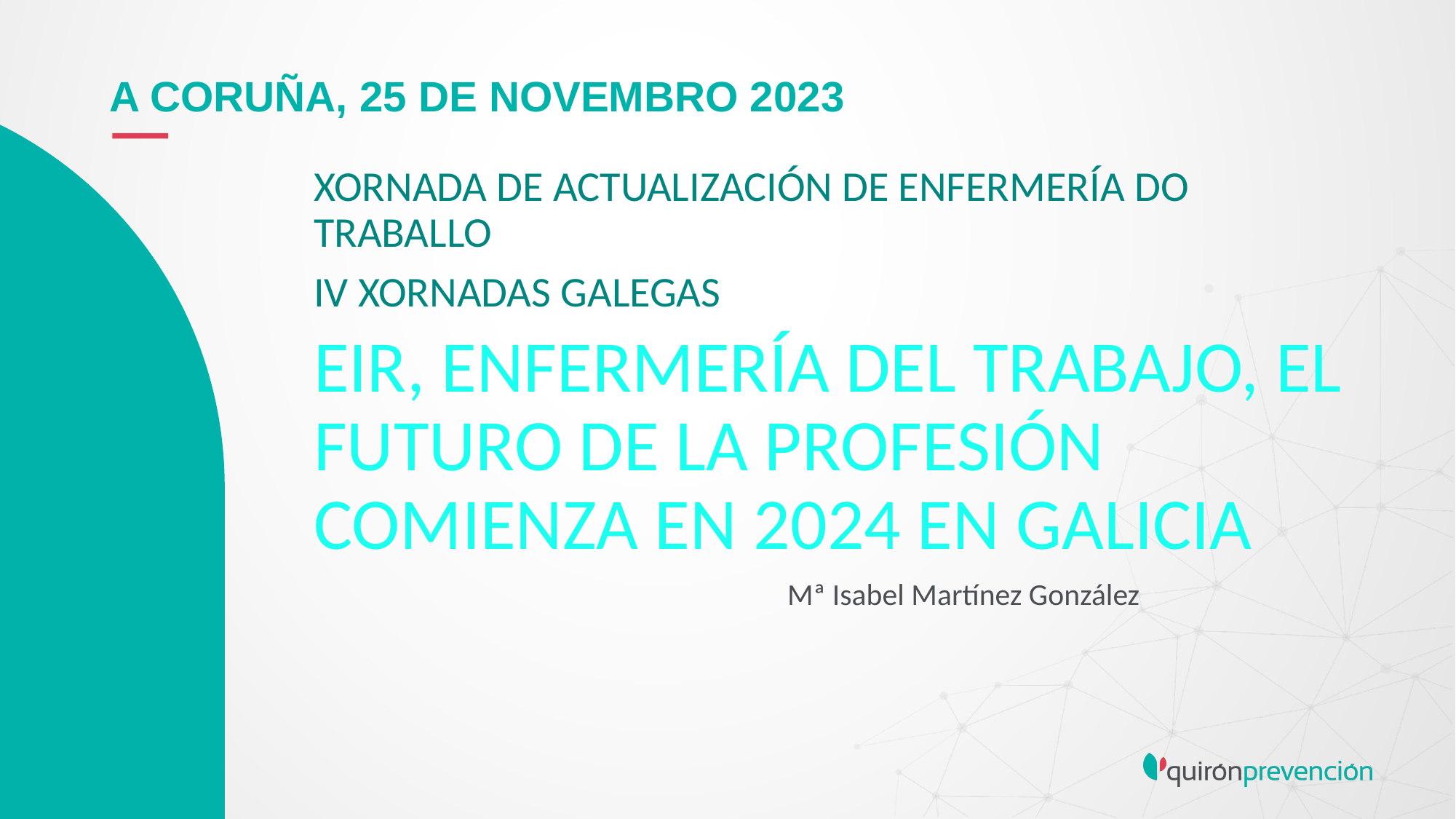

# A CORUÑA, 25 DE NOVEMBRO 2023
XORNADA DE ACTUALIZACIÓN DE ENFERMERÍA DO TRABALLO
IV XORNADAS GALEGAS
EIR, ENFERMERÍA DEL TRABAJO, EL FUTURO DE LA PROFESIÓN COMIENZA EN 2024 EN GALICIA
				      Mª Isabel Martínez González